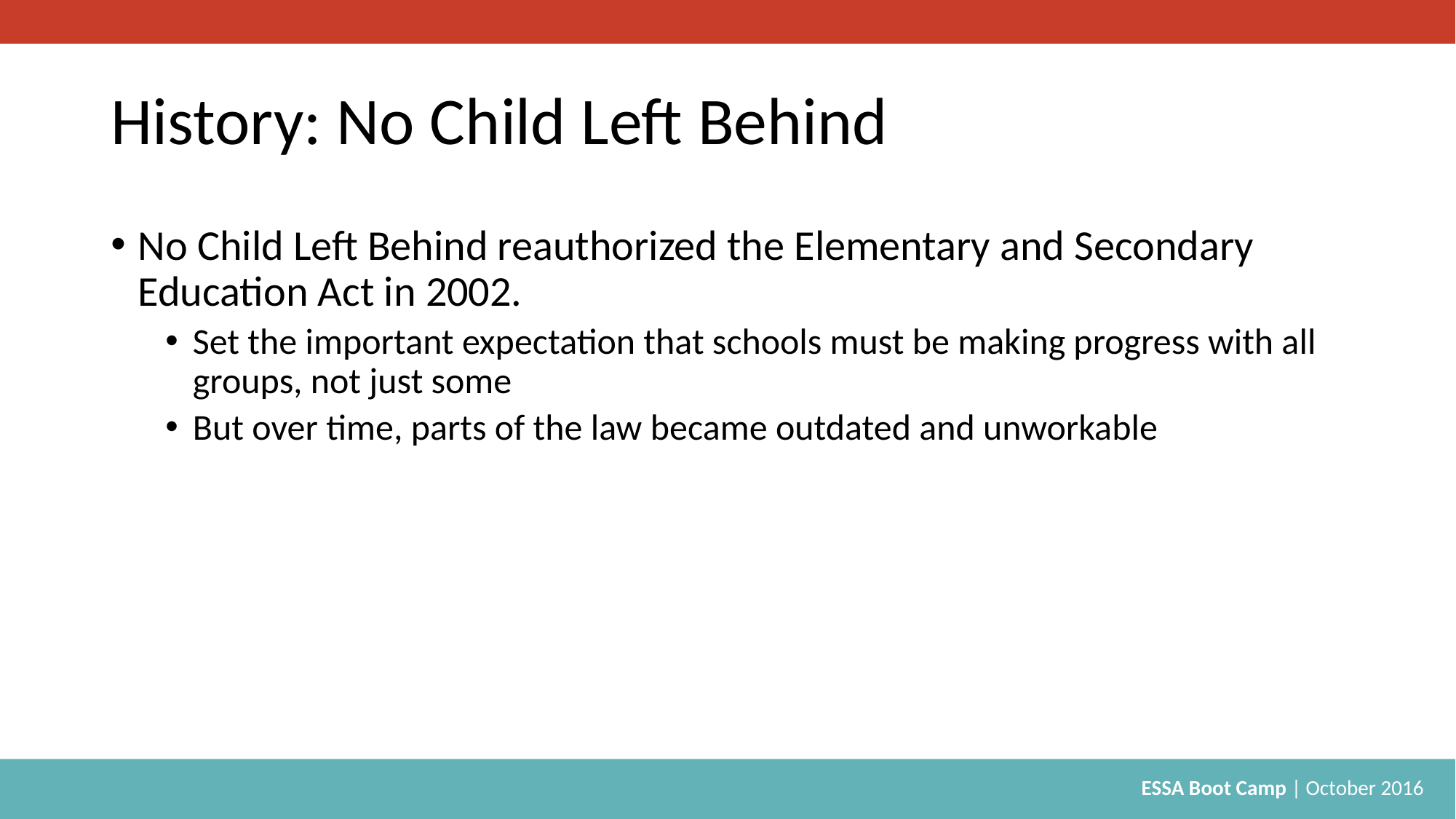

# History: No Child Left Behind
No Child Left Behind reauthorized the Elementary and Secondary Education Act in 2002.
Set the important expectation that schools must be making progress with all groups, not just some
But over time, parts of the law became outdated and unworkable